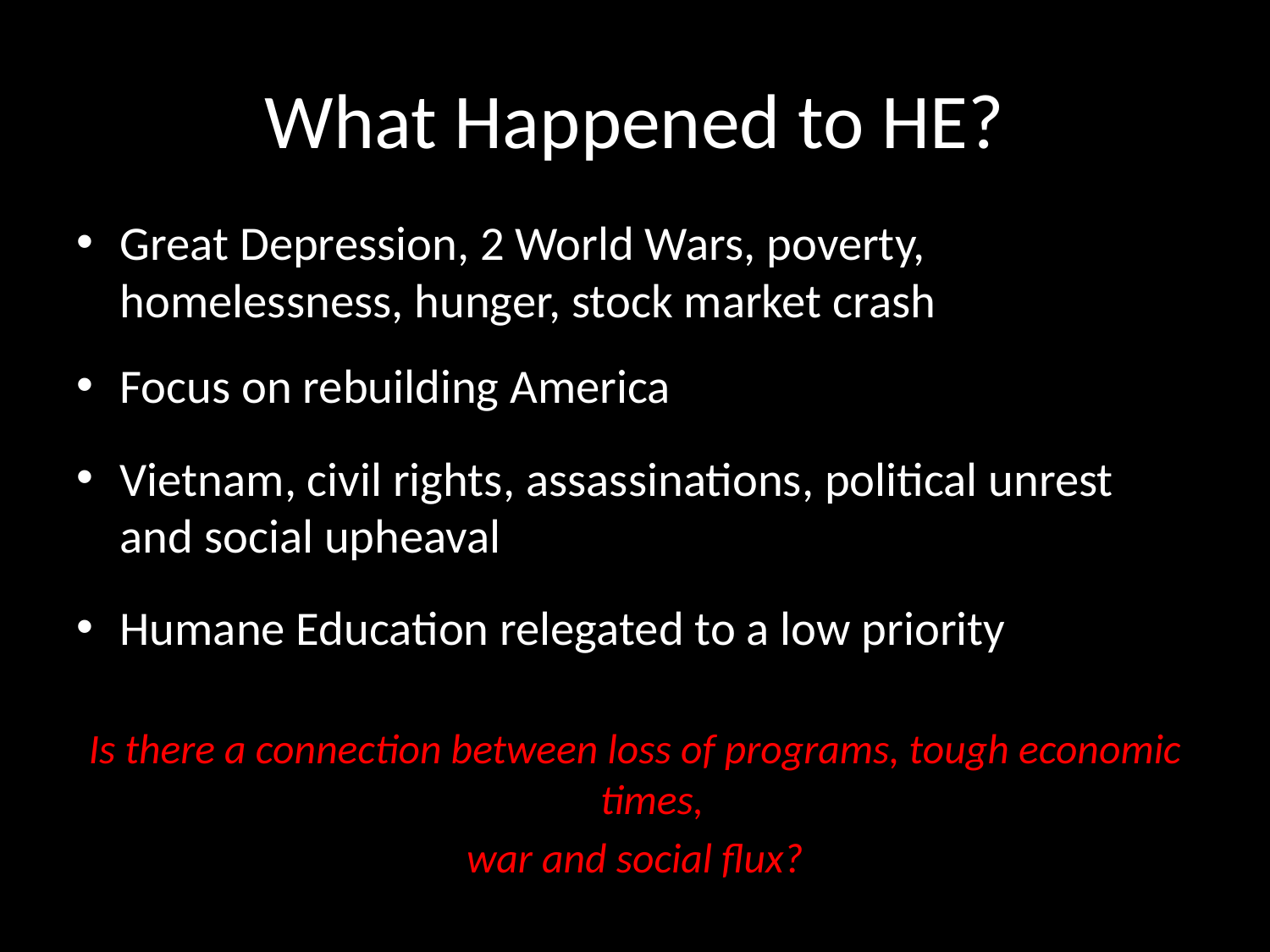

# What Happened to HE?
Great Depression, 2 World Wars, poverty, homelessness, hunger, stock market crash

Focus on rebuilding America

Vietnam, civil rights, assassinations, political unrest and social upheaval

Humane Education relegated to a low priority

Is there a connection between loss of programs, tough economic times,
war and social flux?